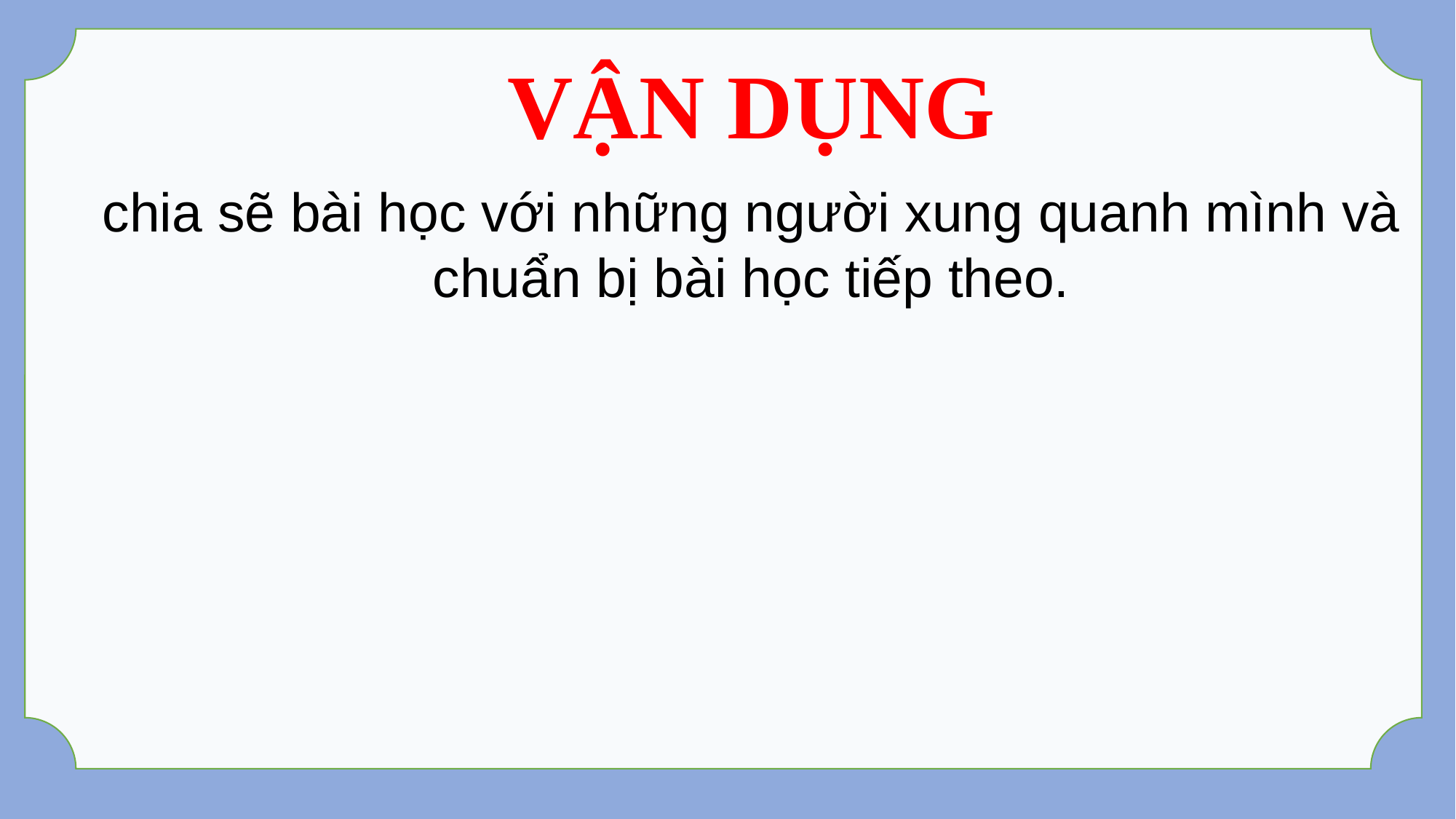

VẬN DỤNG
chia sẽ bài học với những người xung quanh mình và chuẩn bị bài học tiếp theo.